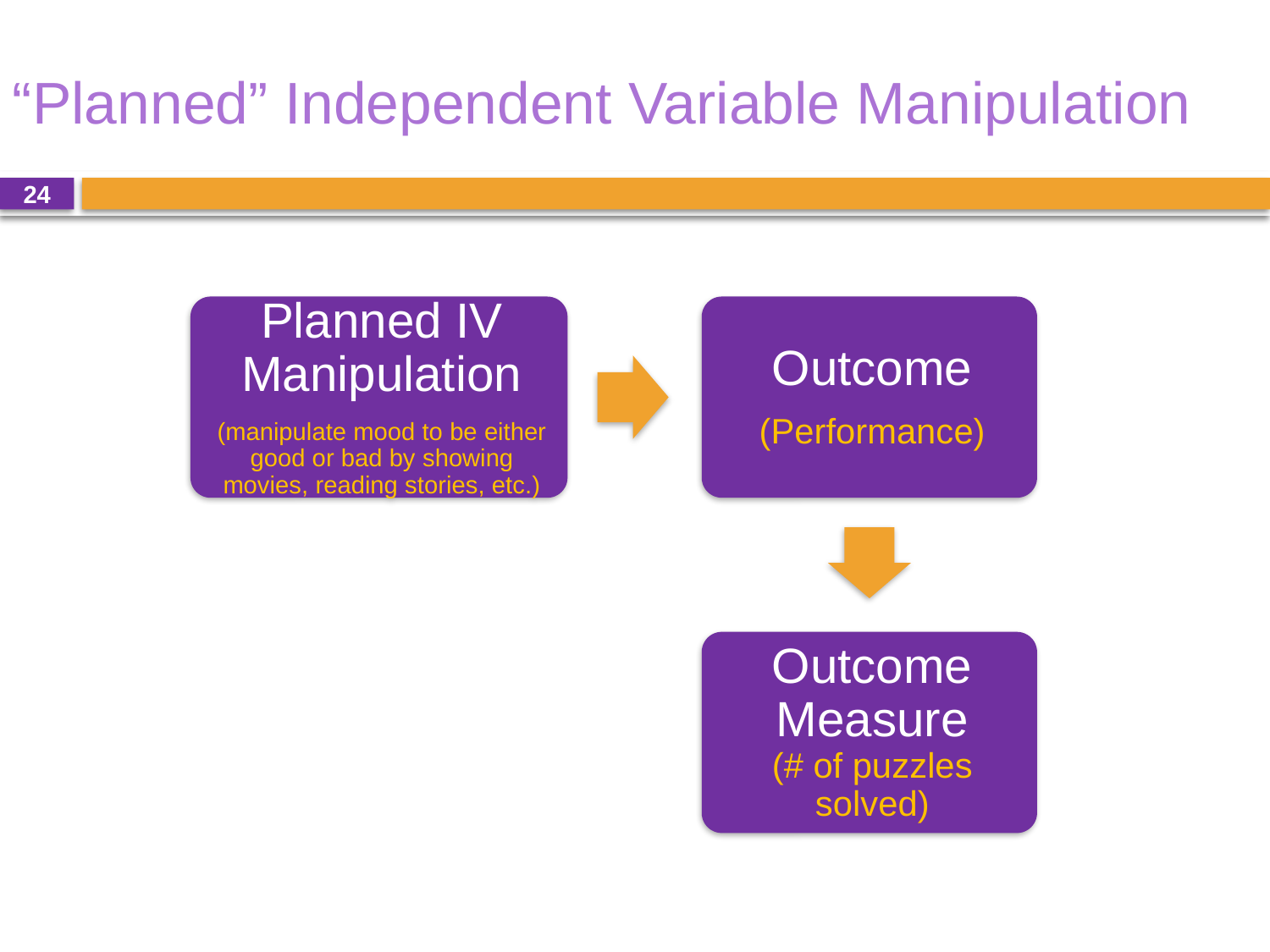

# “Planned” Independent Variable Manipulation
24
Planned IV Manipulation
(manipulate mood to be either good or bad by showing movies, reading stories, etc.)

Outcome
(Performance)

Outcome Measure
(# of puzzles solved)